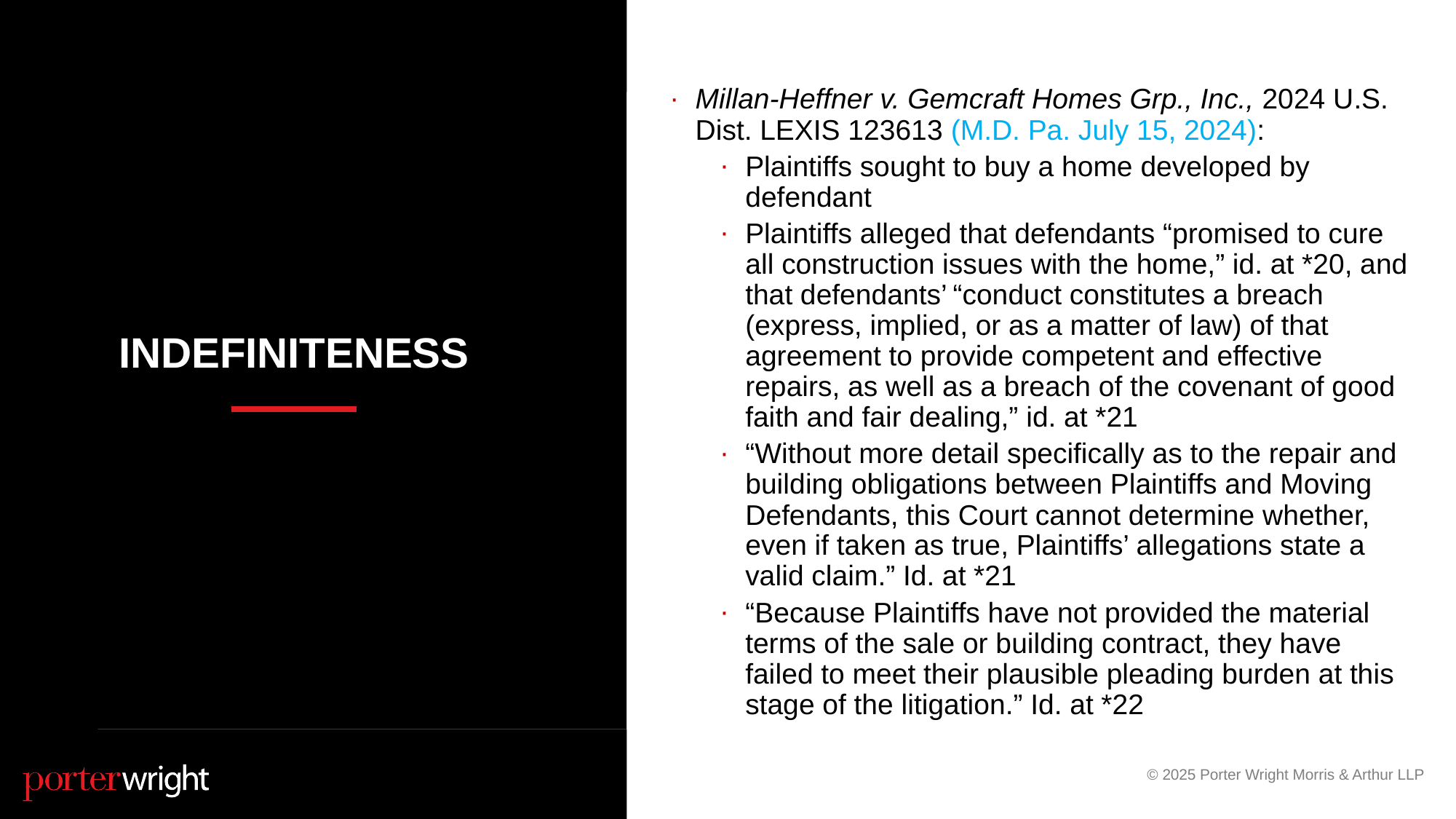

Millan-Heffner v. Gemcraft Homes Grp., Inc., 2024 U.S. Dist. LEXIS 123613 (M.D. Pa. July 15, 2024):
Plaintiffs sought to buy a home developed by defendant
Plaintiffs alleged that defendants “promised to cure all construction issues with the home,” id. at *20, and that defendants’ “conduct constitutes a breach (express, implied, or as a matter of law) of that agreement to provide competent and effective repairs, as well as a breach of the covenant of good faith and fair dealing,” id. at *21
“Without more detail specifically as to the repair and building obligations between Plaintiffs and Moving Defendants, this Court cannot determine whether, even if taken as true, Plaintiffs’ allegations state a valid claim.” Id. at *21
“Because Plaintiffs have not provided the material terms of the sale or building contract, they have failed to meet their plausible pleading burden at this stage of the litigation.” Id. at *22
# Indefiniteness